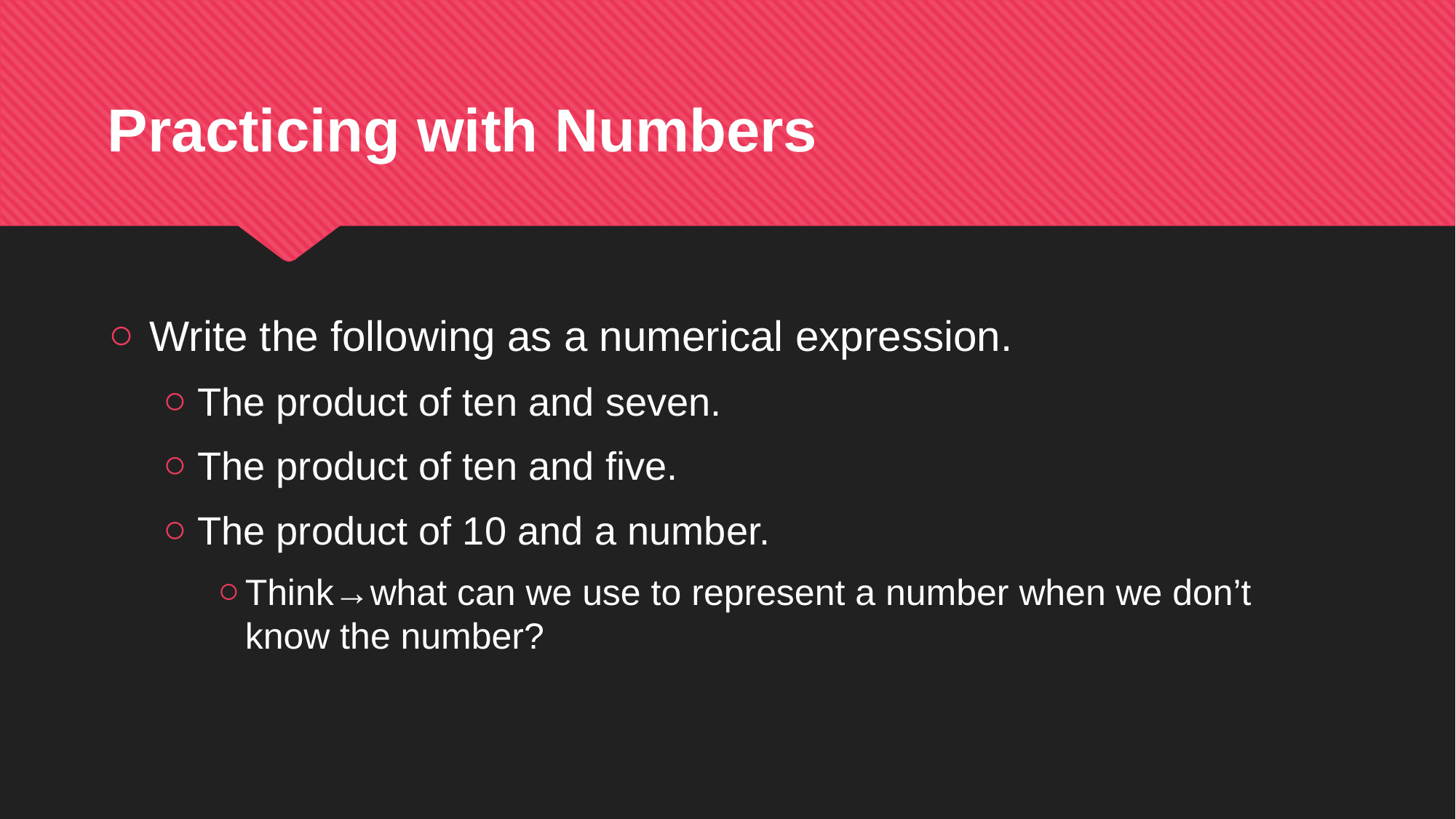

# Practicing with Numbers
Write the following as a numerical expression.
The product of ten and seven.
The product of ten and five.
The product of 10 and a number.
Think→what can we use to represent a number when we don’t know the number?